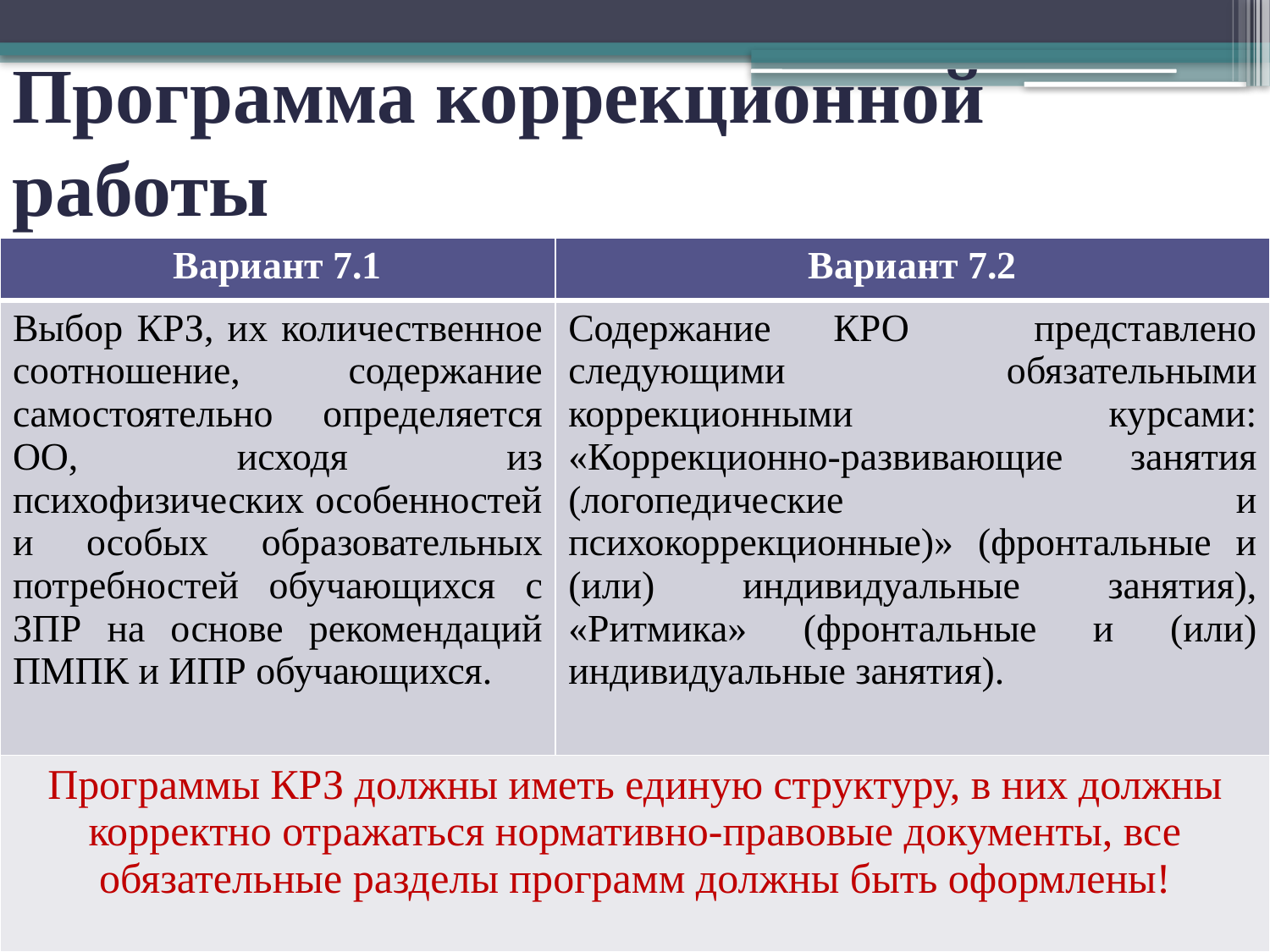

# Программа коррекционной работы
| Вариант 7.1 | Вариант 7.2 |
| --- | --- |
| Выбор КРЗ, их количественное соотношение, содержание самостоятельно определяется ОО, исходя из психофизических особенностей и особых образовательных потребностей обучающихся с ЗПР на основе рекомендаций ПМПК и ИПР обучающихся. | Содержание КРО представлено следующими обязательными коррекционными курсами: «Коррекционно-развивающие занятия (логопедические и психокоррекционные)» (фронтальные и (или) индивидуальные занятия), «Ритмика» (фронтальные и (или) индивидуальные занятия). |
| Программы КРЗ должны иметь единую структуру, в них должны корректно отражаться нормативно-правовые документы, все обязательные разделы программ должны быть оформлены! |  |